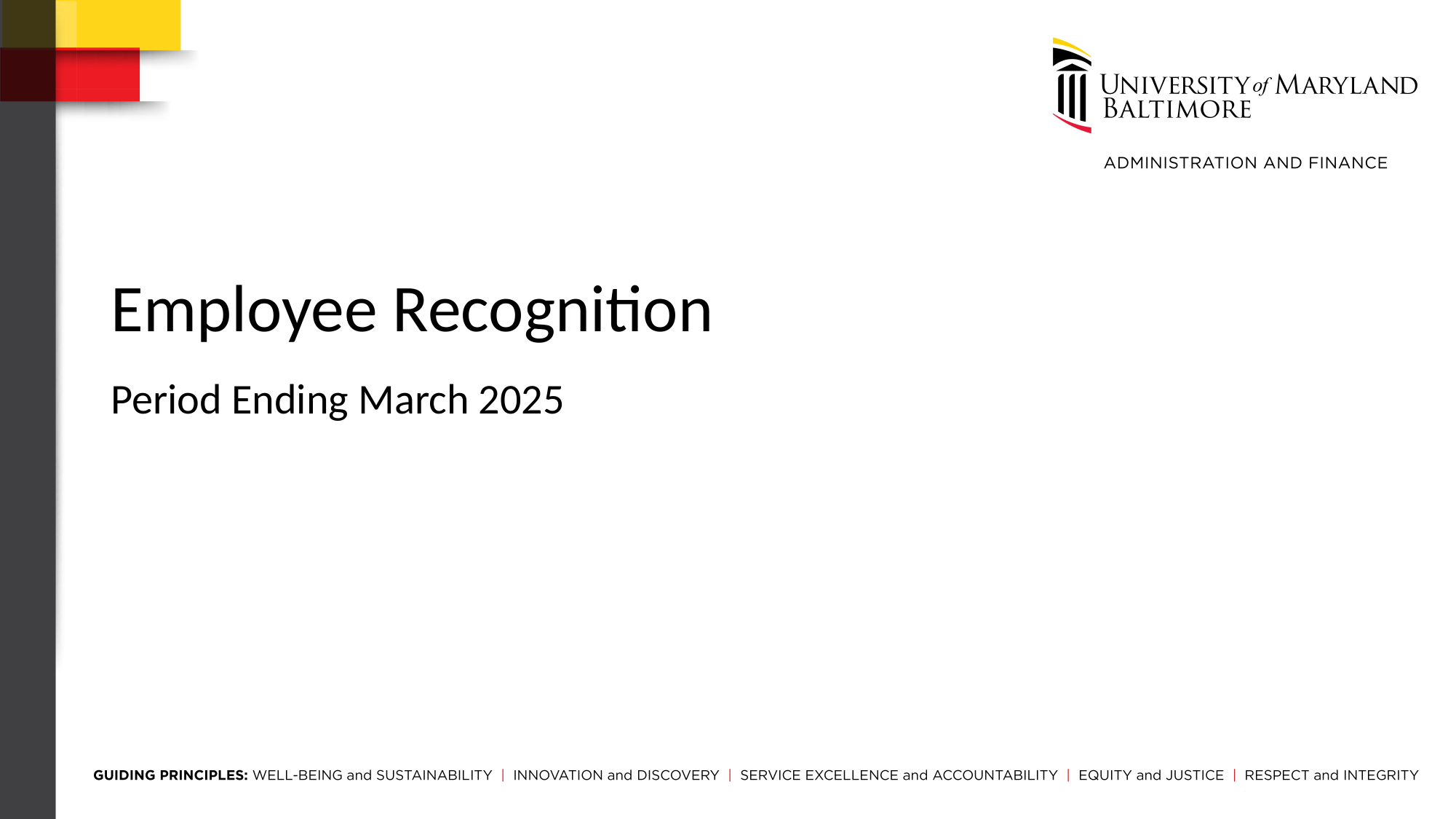

# Employee Recognition
Period Ending March 2025